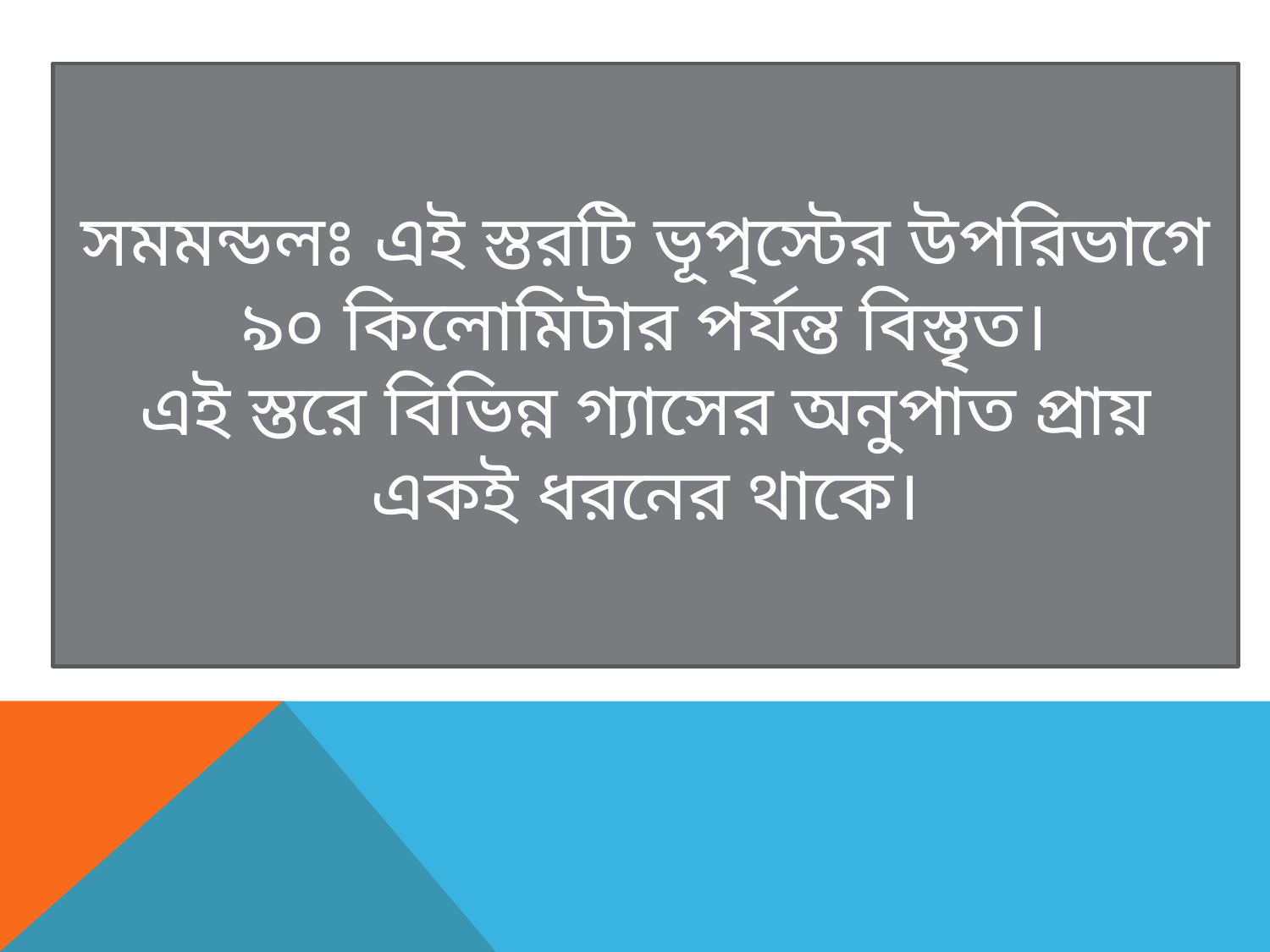

সমমন্ডলঃ এই স্তরটি ভূপৃস্টের উপরিভাগে ৯০ কিলোমিটার পর্যন্ত বিস্তৃত।
এই স্তরে বিভিন্ন গ্যাসের অনুপাত প্রায় একই ধরনের থাকে।